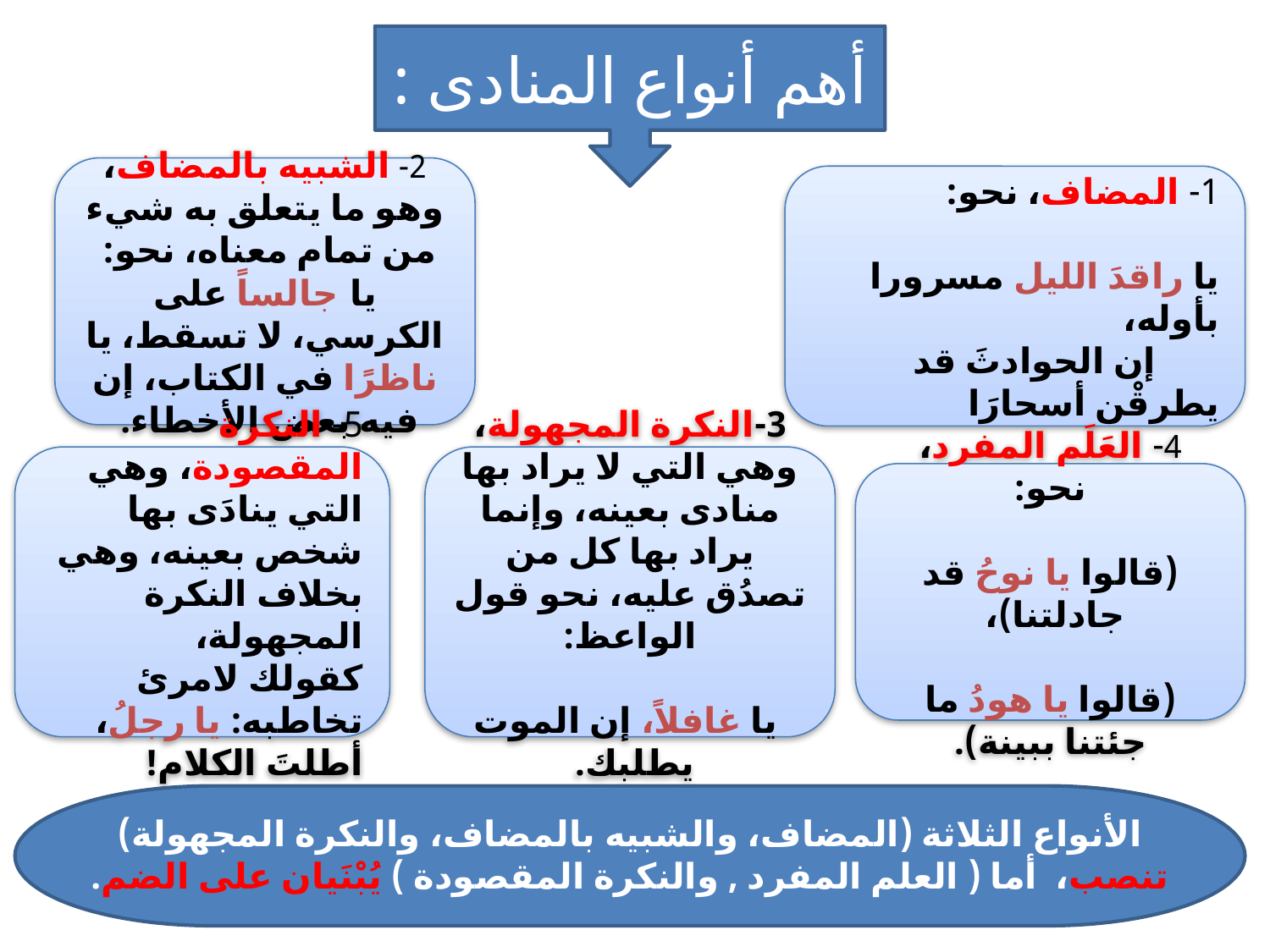

أهم أنواع المنادى :
2- الشبيه بالمضاف، وهو ما يتعلق به شيء من تمام معناه، نحو:
يا جالساً على الكرسي، لا تسقط، يا ناظرًا في الكتاب، إن فيه بعض الأخطاء.
1- المضاف، نحو:

يا راقدَ الليل مسرورا بأوله،
       إن الحوادثَ قد يطرقْن أسحارَا
5- النكرة المقصودة، وهي التي ينادَى بها شخص بعينه، وهي بخلاف النكرة المجهولة،
كقولك لامرئ تخاطبه: يا رجلُ، أطلتَ الكلام!
3-النكرة المجهولة، وهي التي لا يراد بها منادى بعينه، وإنما يراد بها كل من تصدُق عليه، نحو قول الواعظ:

 يا غافلاً، إن الموت يطلبك.
4- العَلَم المفرد، نحو:

(قالوا يا نوحُ قد جادلتنا)،

(قالوا يا هودُ ما جئتنا ببينة).

الأنواع الثلاثة (المضاف، والشبيه بالمضاف، والنكرة المجهولة) تنصب،  أما ( العلم المفرد , والنكرة المقصودة ) يُبْنَيان على الضم.